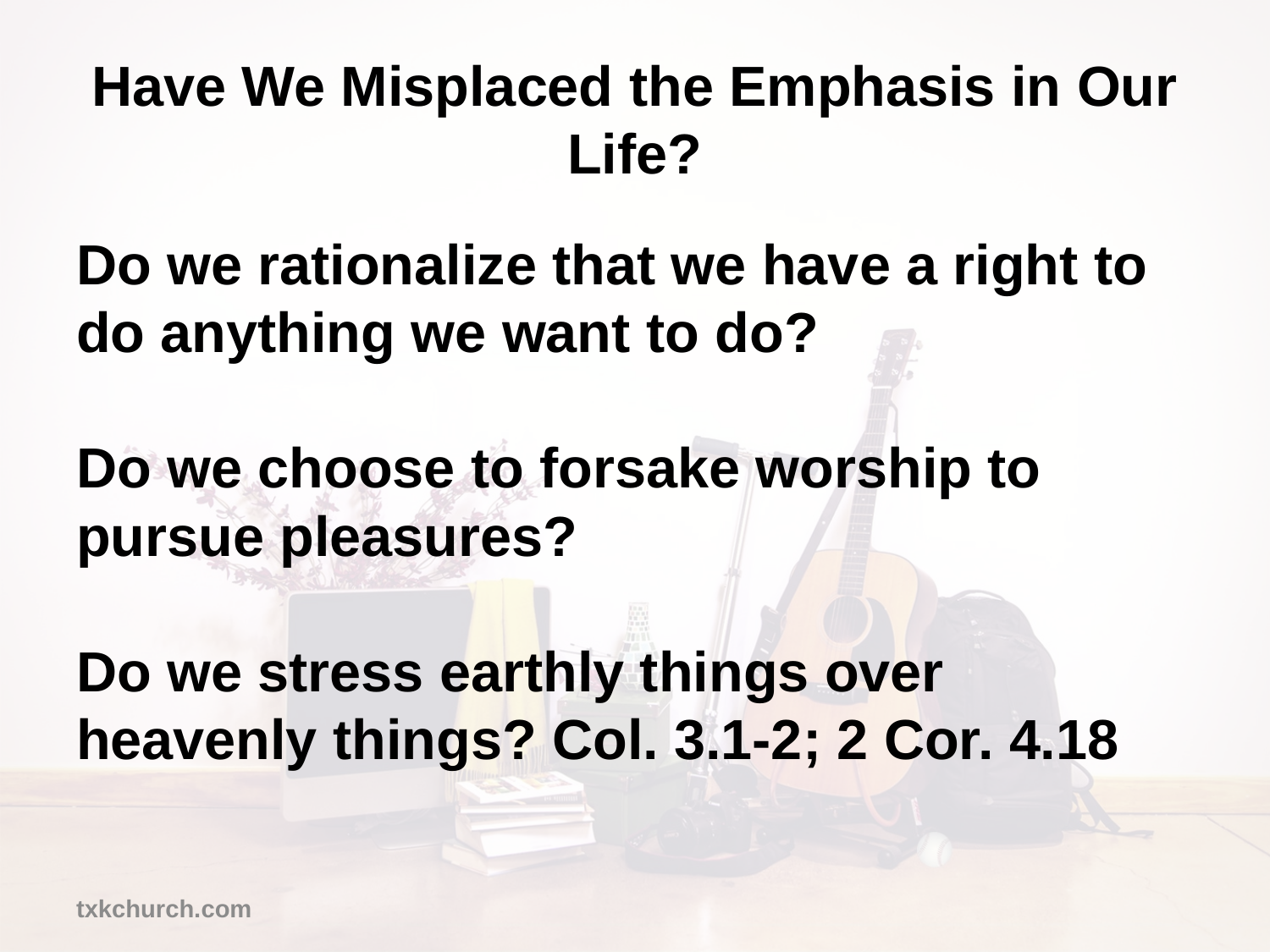

# Have We Misplaced the Emphasis in Our Life?
Do we rationalize that we have a right to do anything we want to do?

Do we choose to forsake worship to pursue pleasures?

Do we stress earthly things over heavenly things? Col. 3.1-2; 2 Cor. 4.18

txkchurch.com